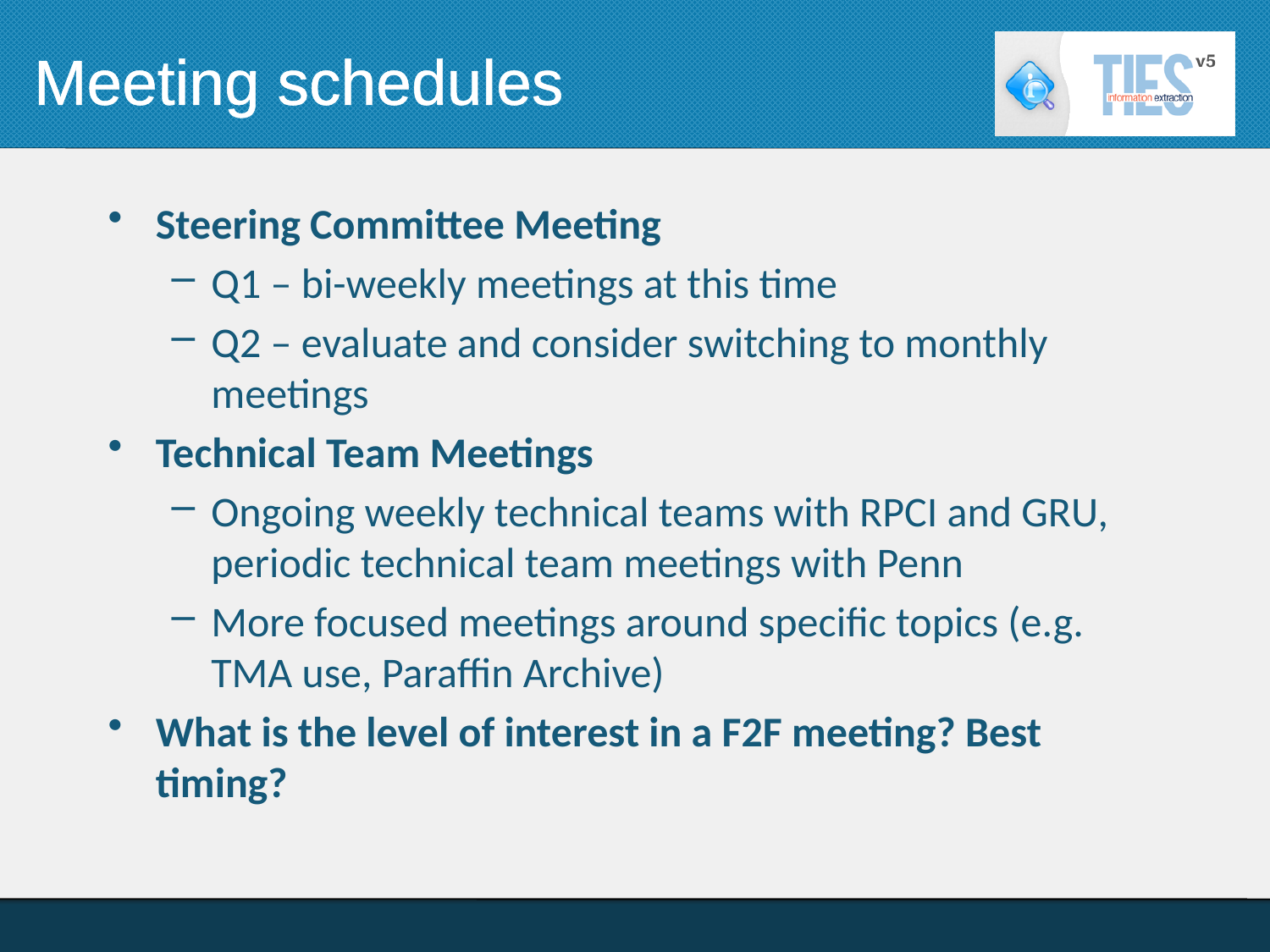

# Meeting schedules
Steering Committee Meeting
Q1 – bi-weekly meetings at this time
Q2 – evaluate and consider switching to monthly meetings
Technical Team Meetings
Ongoing weekly technical teams with RPCI and GRU, periodic technical team meetings with Penn
More focused meetings around specific topics (e.g. TMA use, Paraffin Archive)
What is the level of interest in a F2F meeting? Best timing?